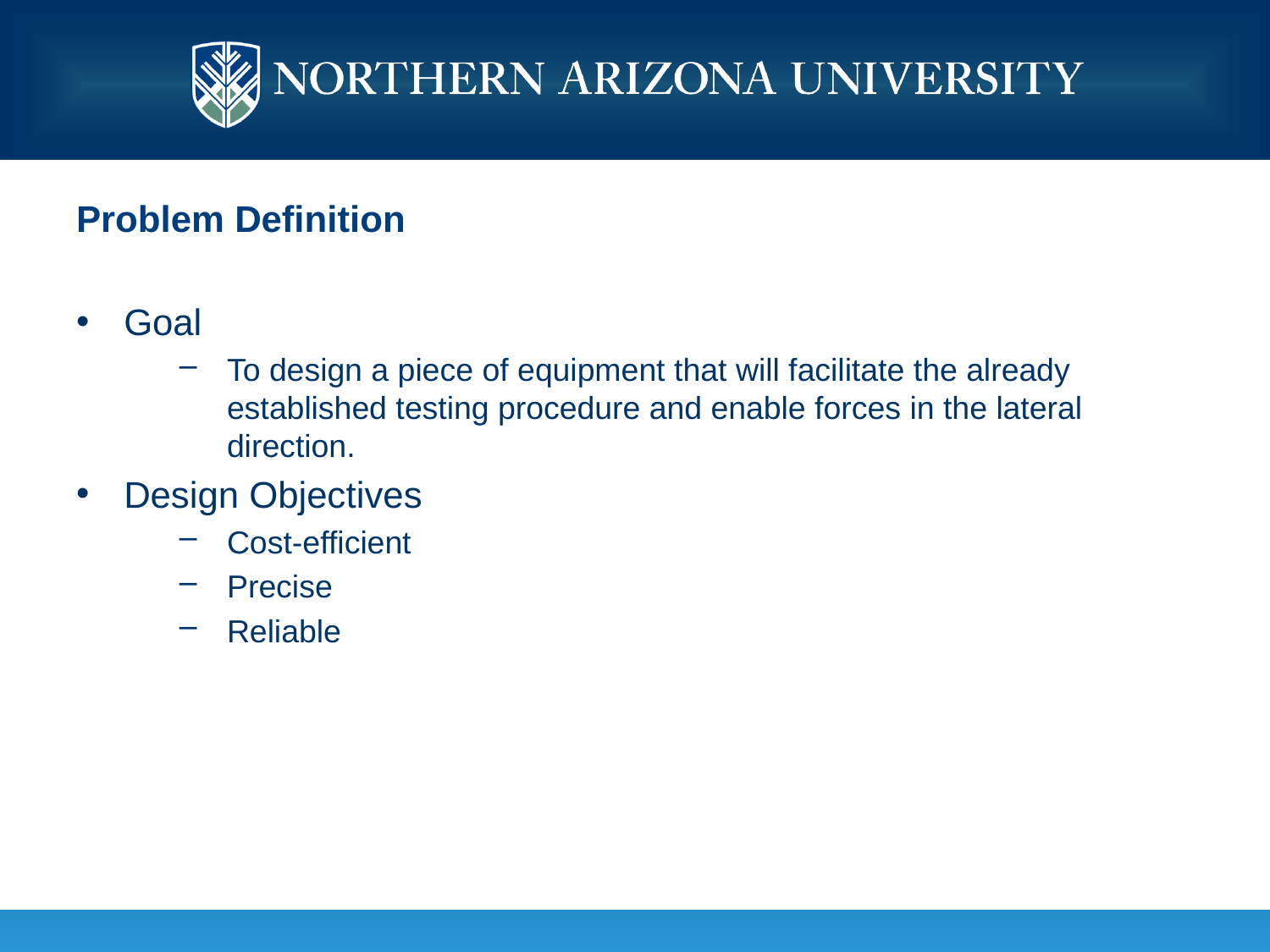

Problem Definition

Goal
To design a piece of equipment that will facilitate the already established testing procedure and enable forces in the lateral direction.
Design Objectives
Cost-efficient
Precise
Reliable